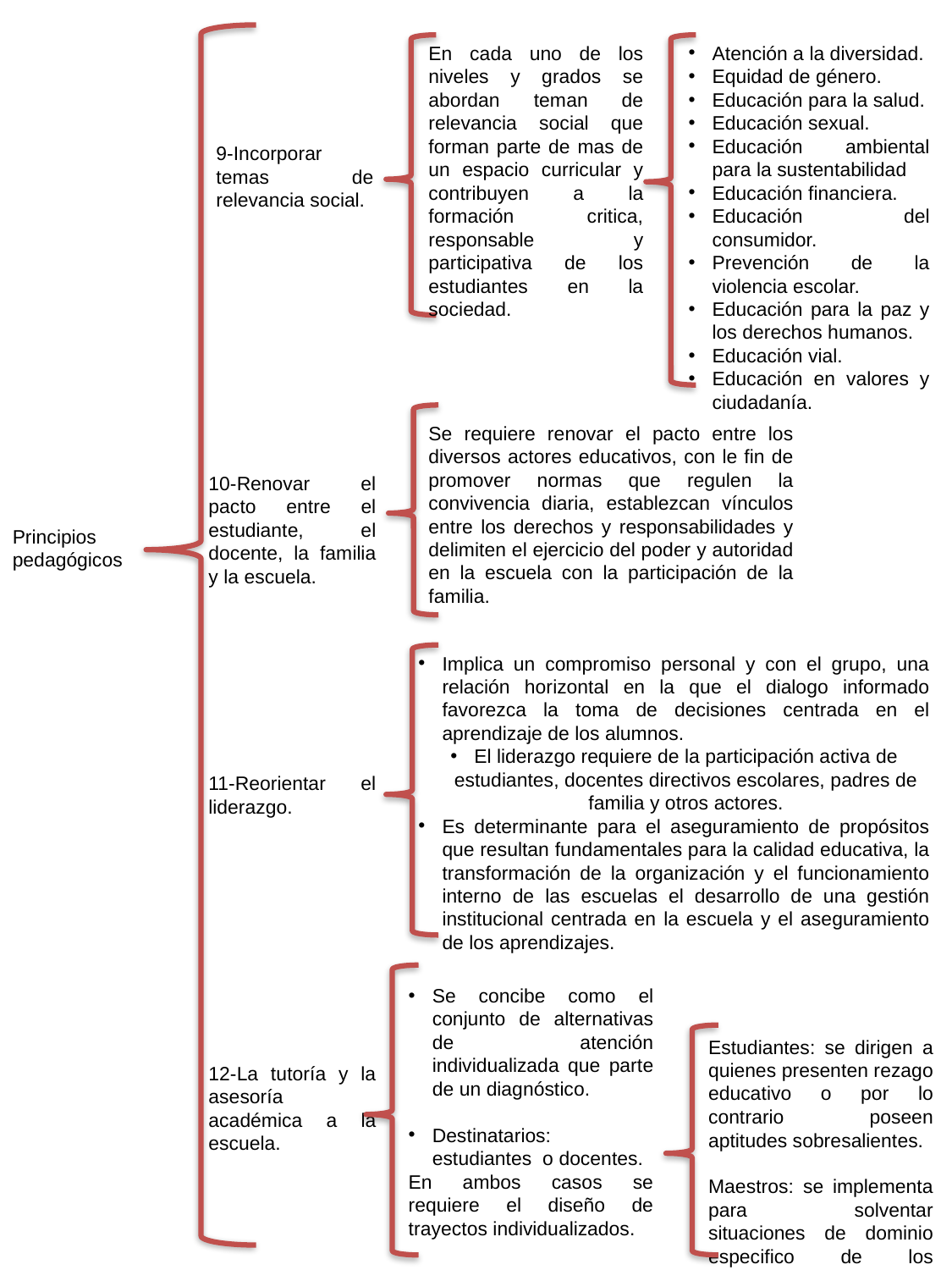

En cada uno de los niveles y grados se abordan teman de relevancia social que forman parte de mas de un espacio curricular y contribuyen a la formación critica, responsable y participativa de los estudiantes en la sociedad.

Atención a la diversidad.
Equidad de género.
Educación para la salud.
Educación sexual.
Educación ambiental para la sustentabilidad
Educación financiera.
Educación del consumidor.
Prevención de la violencia escolar.
Educación para la paz y los derechos humanos.
Educación vial.
Educación en valores y ciudadanía.
9-Incorporar temas de relevancia social.

Se requiere renovar el pacto entre los diversos actores educativos, con le fin de promover normas que regulen la convivencia diaria, establezcan vínculos entre los derechos y responsabilidades y delimiten el ejercicio del poder y autoridad en la escuela con la participación de la familia.
10-Renovar el pacto entre el estudiante, el docente, la familia y la escuela.
Principios
pedagógicos

Implica un compromiso personal y con el grupo, una relación horizontal en la que el dialogo informado favorezca la toma de decisiones centrada en el aprendizaje de los alumnos.
El liderazgo requiere de la participación activa de estudiantes, docentes directivos escolares, padres de familia y otros actores.
Es determinante para el aseguramiento de propósitos que resultan fundamentales para la calidad educativa, la transformación de la organización y el funcionamiento interno de las escuelas el desarrollo de una gestión institucional centrada en la escuela y el aseguramiento de los aprendizajes.
11-Reorientar el liderazgo.

Se concibe como el conjunto de alternativas de atención individualizada que parte de un diagnóstico.

Destinatarios: estudiantes  o docentes.
En ambos casos se requiere el diseño de trayectos individualizados.

Estudiantes: se dirigen a quienes presenten rezago educativo o por lo contrario poseen aptitudes sobresalientes.

Maestros: se implementa para solventar situaciones de dominio especifico de los programas de estudio.
12-La tutoría y la asesoría académica a la escuela.